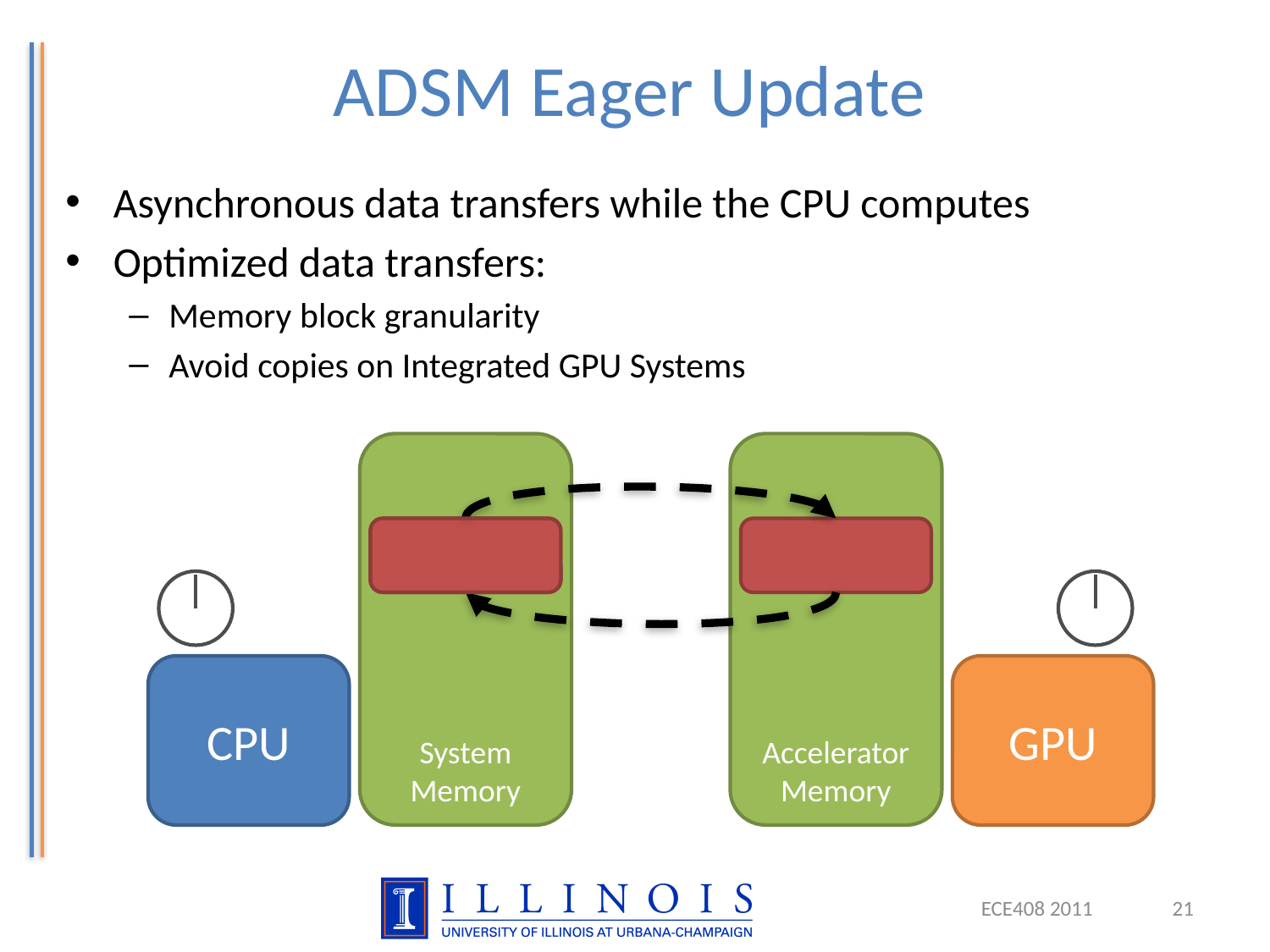

# ADSM Eager Update
Asynchronous data transfers while the CPU computes
Optimized data transfers:
Memory block granularity
Avoid copies on Integrated GPU Systems

System
Memory
Accelerator
Memory

CPU
GPU
ECE408 2011
21